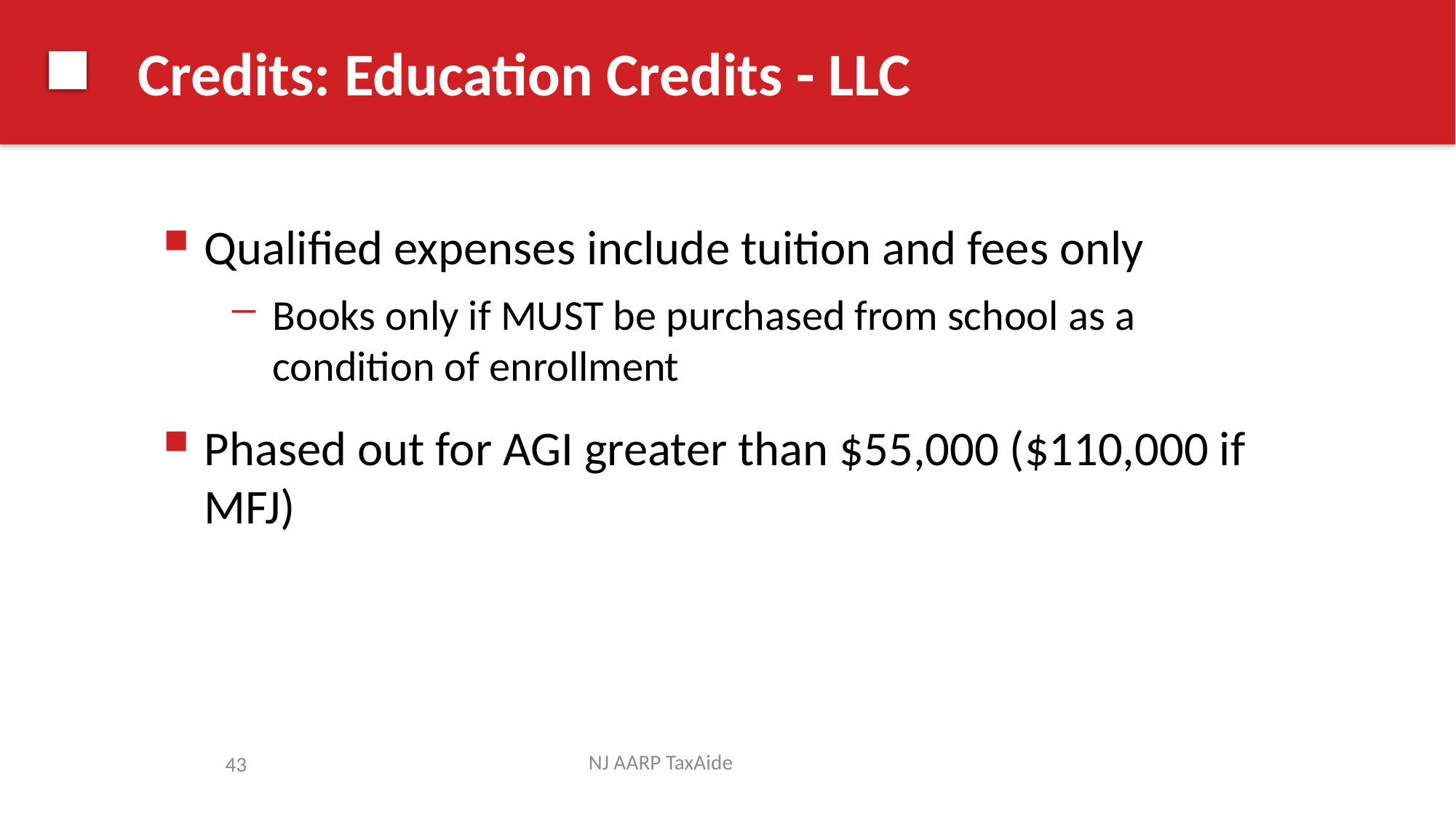

# Credits: Education Credits - LLC
Qualified expenses include tuition and fees only
Books only if MUST be purchased from school as a condition of enrollment
Phased out for AGI greater than $55,000 ($110,000 if MFJ)

NJ AARP TaxAide
43